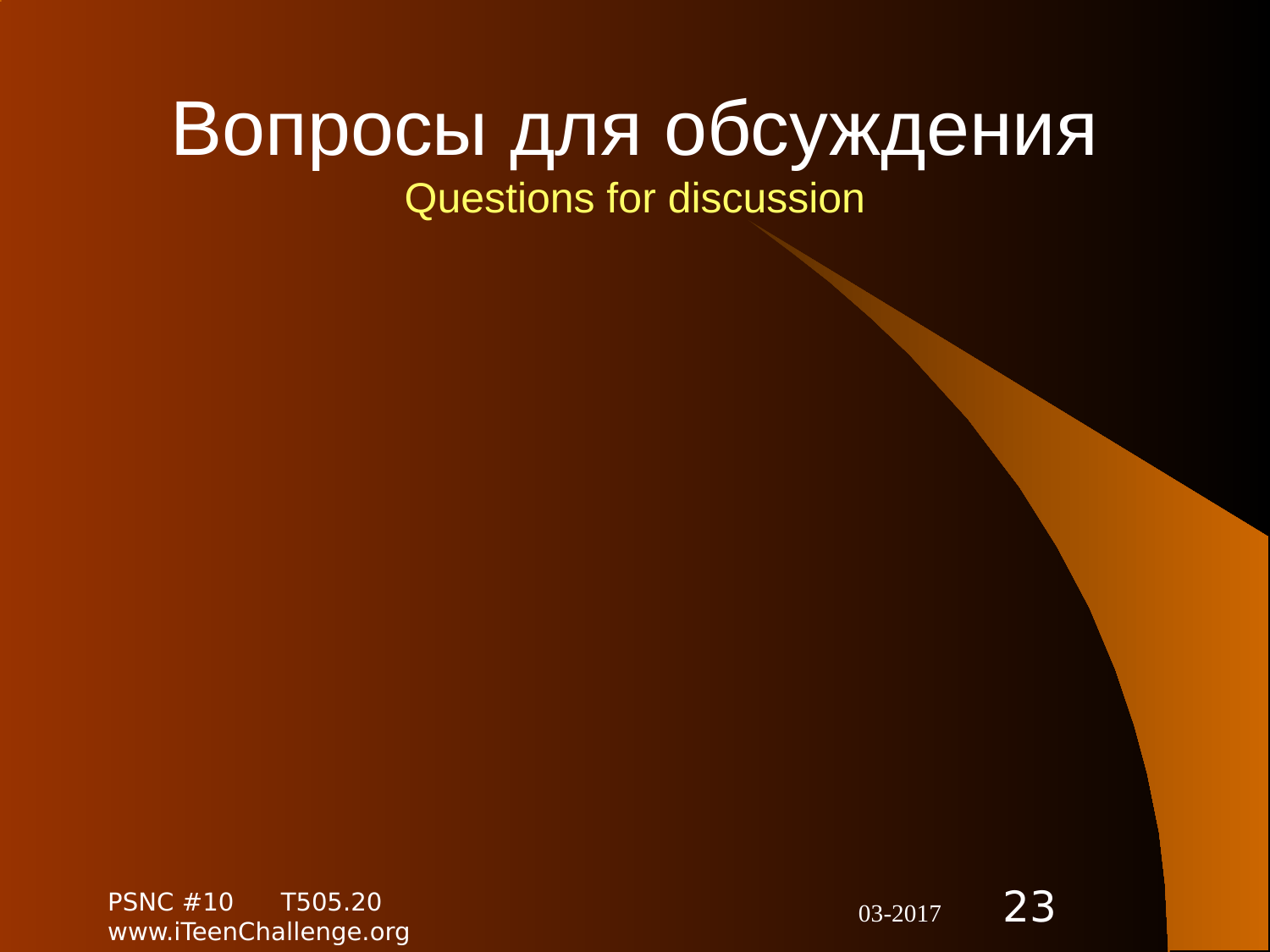

# Вопросы для обсуждения Questions for discussion
23
PSNC #10      T505.20      www.iTeenChallenge.org
03-2017